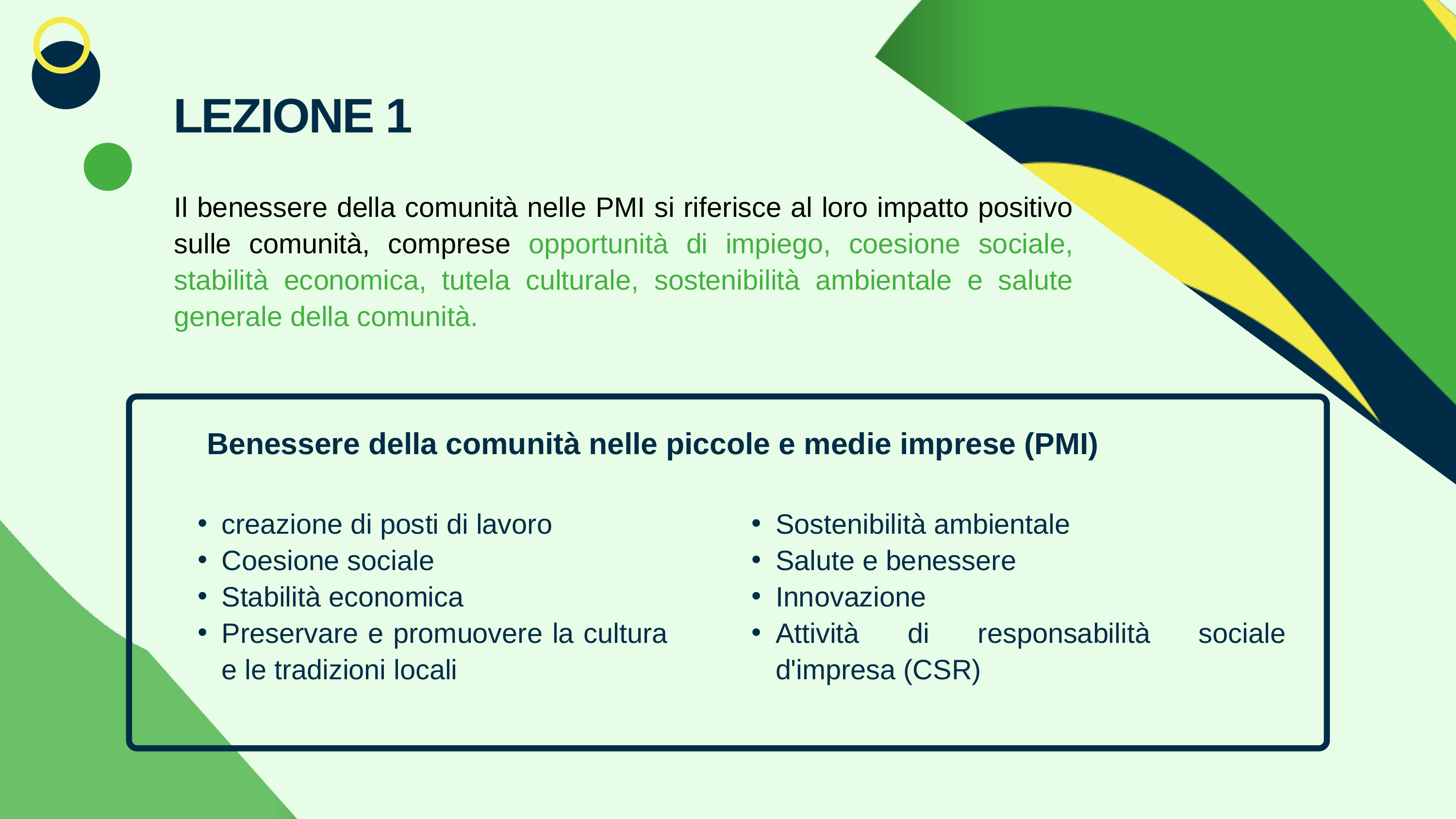

LEZIONE 1

Il benessere della comunità nelle PMI si riferisce al loro impatto positivo sulle comunità, comprese opportunità di impiego, coesione sociale, stabilità economica, tutela culturale, sostenibilità ambientale e salute generale della comunità.

Benessere della comunità nelle piccole e medie imprese (PMI)

creazione di posti di lavoro
Coesione sociale
Stabilità economica
Preservare e promuovere la cultura e le tradizioni locali
Sostenibilità ambientale
Salute e benessere
Innovazione
Attività di responsabilità sociale d'impresa (CSR)